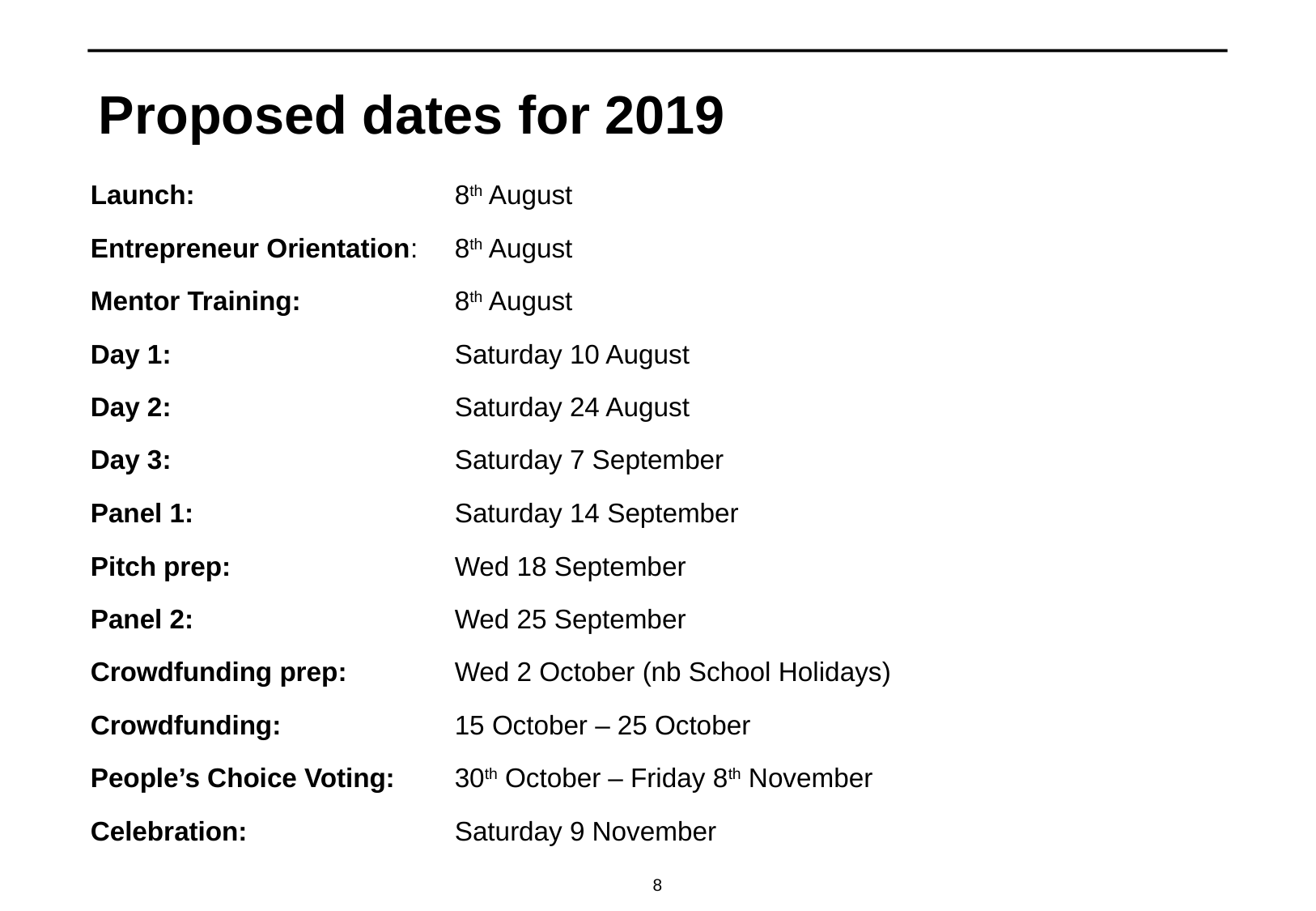

# Proposed dates for 2019
Launch: 			8th August
Entrepreneur Orientation: 	8th August
Mentor Training: 		8th August
Day 1: 			Saturday 10 August
Day 2:			Saturday 24 August
Day 3:			Saturday 7 September
Panel 1:			Saturday 14 September
Pitch prep:		Wed 18 September
Panel 2:			Wed 25 September
Crowdfunding prep:	Wed 2 October (nb School Holidays)
Crowdfunding:		15 October – 25 October
People’s Choice Voting:	30th October – Friday 8th November
Celebration:		Saturday 9 November
8